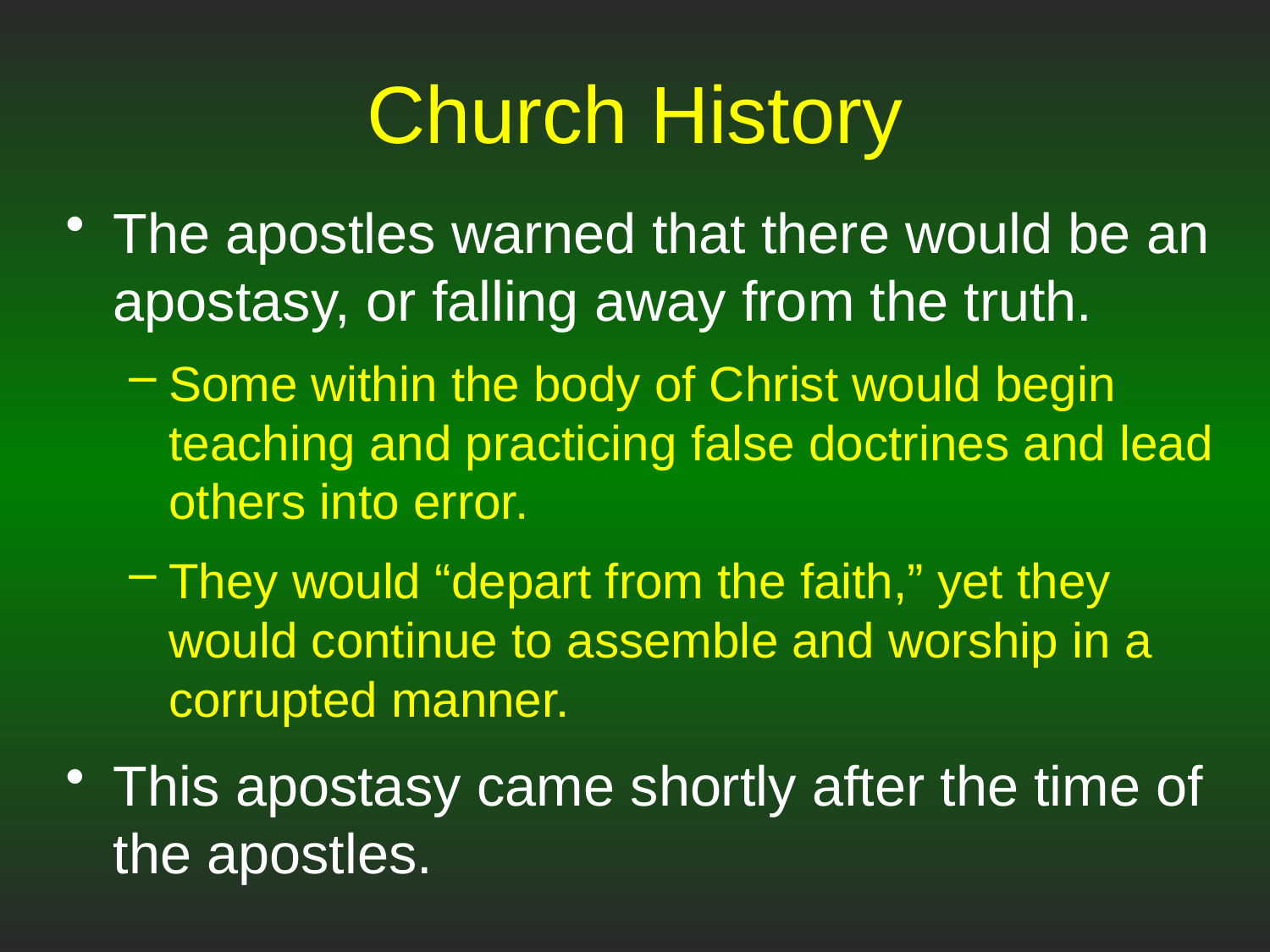

# Church History
The apostles warned that there would be an apostasy, or falling away from the truth.
Some within the body of Christ would begin teaching and practicing false doctrines and lead others into error.
They would “depart from the faith,” yet they would continue to assemble and worship in a corrupted manner.
This apostasy came shortly after the time of the apostles.